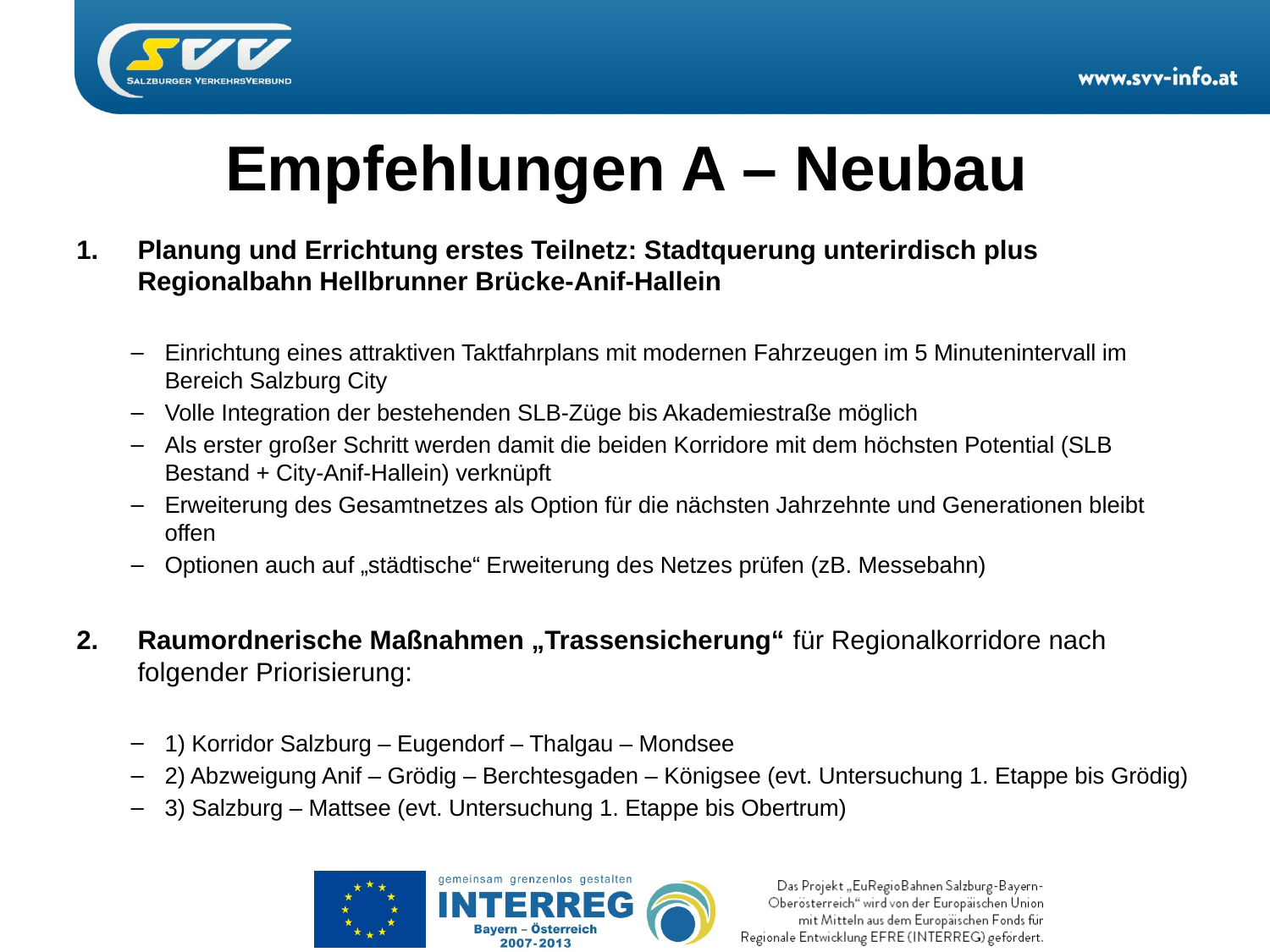

# Empfehlungen A – Neubau
Planung und Errichtung erstes Teilnetz: Stadtquerung unterirdisch plus Regionalbahn Hellbrunner Brücke-Anif-Hallein

Einrichtung eines attraktiven Taktfahrplans mit modernen Fahrzeugen im 5 Minutenintervall im Bereich Salzburg City
Volle Integration der bestehenden SLB-Züge bis Akademiestraße möglich
Als erster großer Schritt werden damit die beiden Korridore mit dem höchsten Potential (SLB Bestand + City-Anif-Hallein) verknüpft
Erweiterung des Gesamtnetzes als Option für die nächsten Jahrzehnte und Generationen bleibt offen
Optionen auch auf „städtische“ Erweiterung des Netzes prüfen (zB. Messebahn)

Raumordnerische Maßnahmen „Trassensicherung“ für Regionalkorridore nach folgender Priorisierung:

1) Korridor Salzburg – Eugendorf – Thalgau – Mondsee
2) Abzweigung Anif – Grödig – Berchtesgaden – Königsee (evt. Untersuchung 1. Etappe bis Grödig)
3) Salzburg – Mattsee (evt. Untersuchung 1. Etappe bis Obertrum)